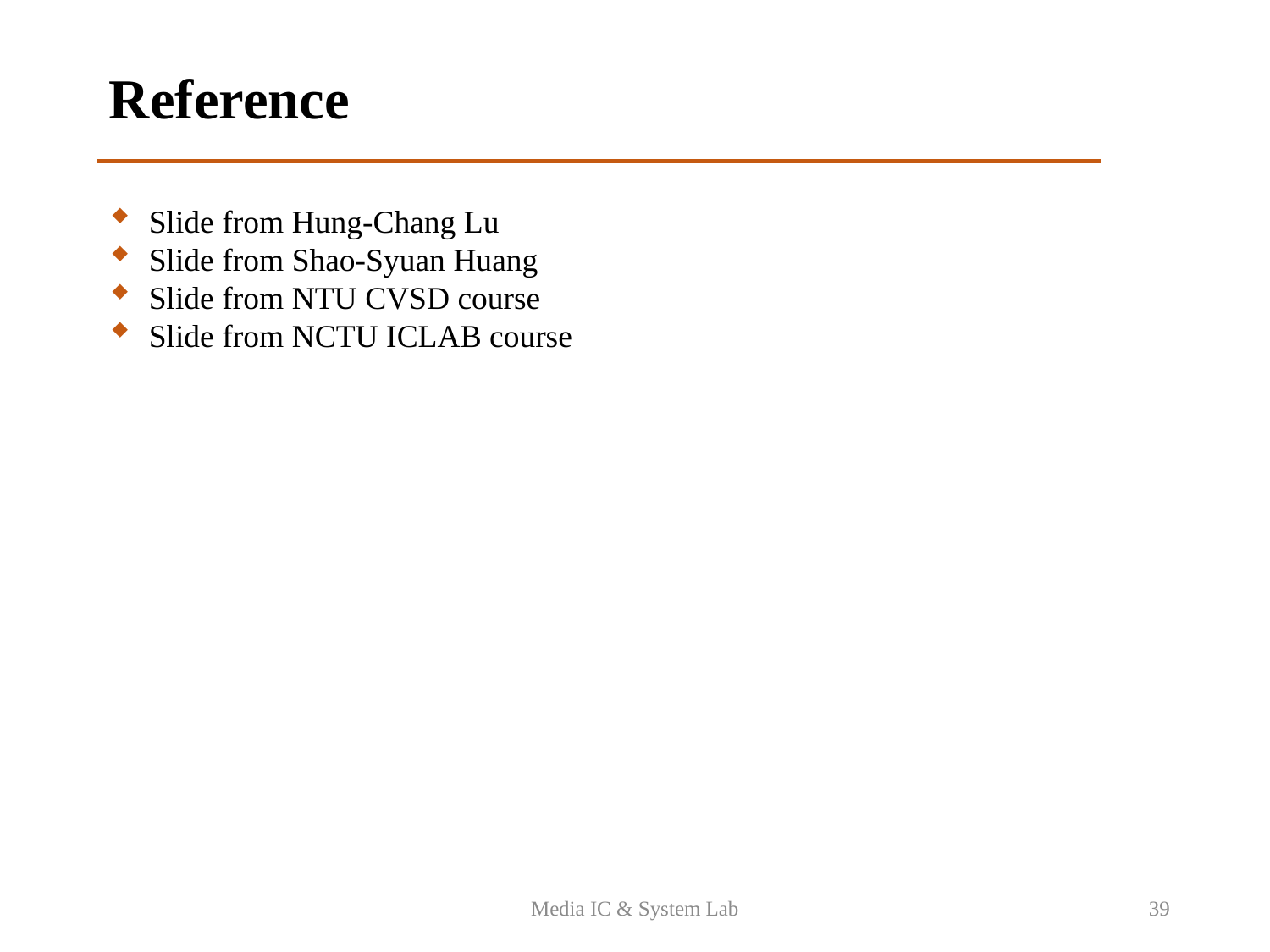

Reference
Slide from Hung-Chang Lu
Slide from Shao-Syuan Huang
Slide from NTU CVSD course
Slide from NCTU ICLAB course

Media IC & System Lab
39